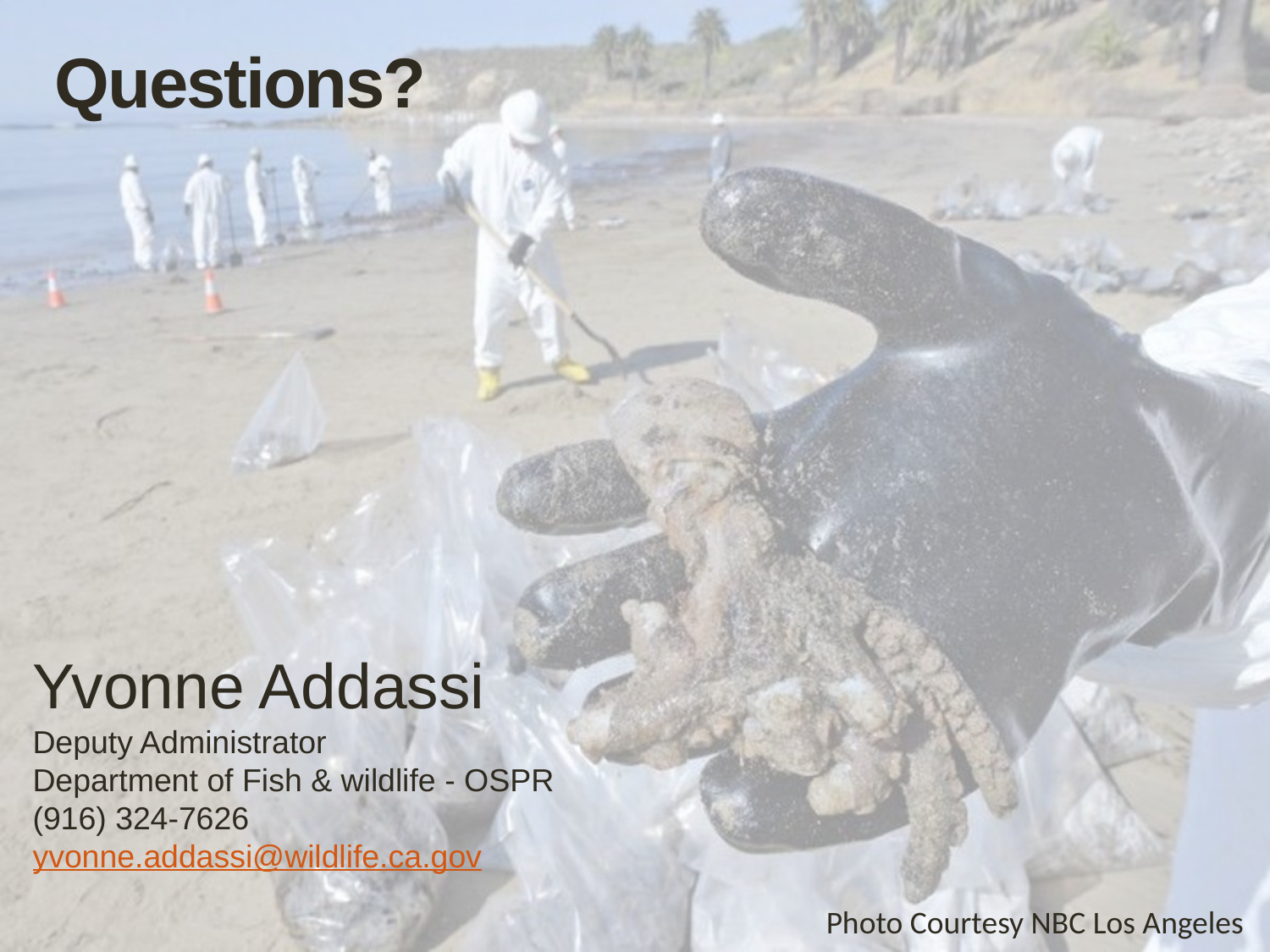

# Questions?
Yvonne Addassi
Deputy Administrator
Department of Fish & wildlife - OSPR
(916) 324-7626
yvonne.addassi@wildlife.ca.gov

Photo Courtesy NBC Los Angeles